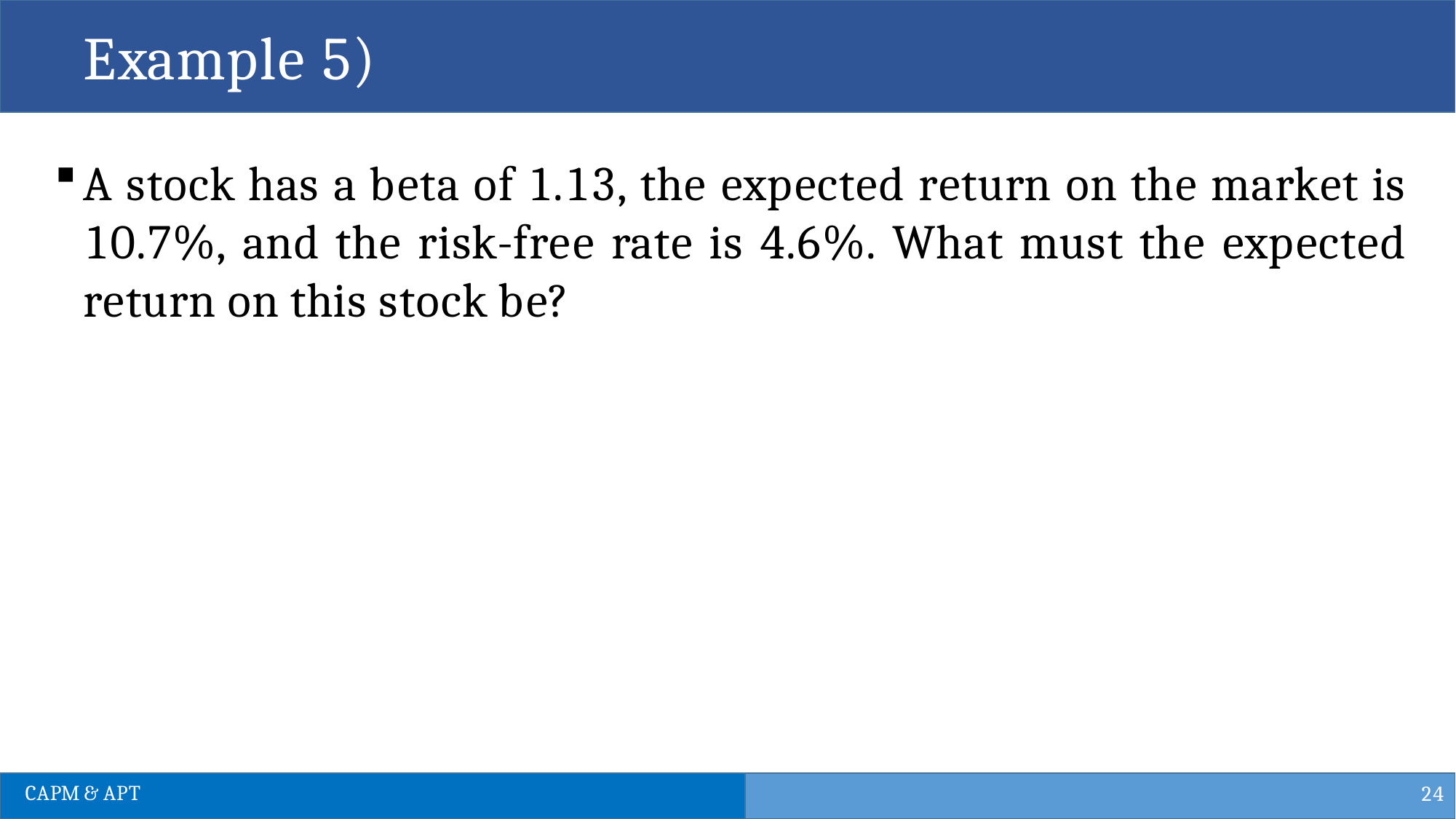

Example 5)
A stock has a beta of 1.13, the expected return on the market is 10.7%, and the risk-free rate is 4.6%. What must the expected return on this stock be?

24

CAPM & APT